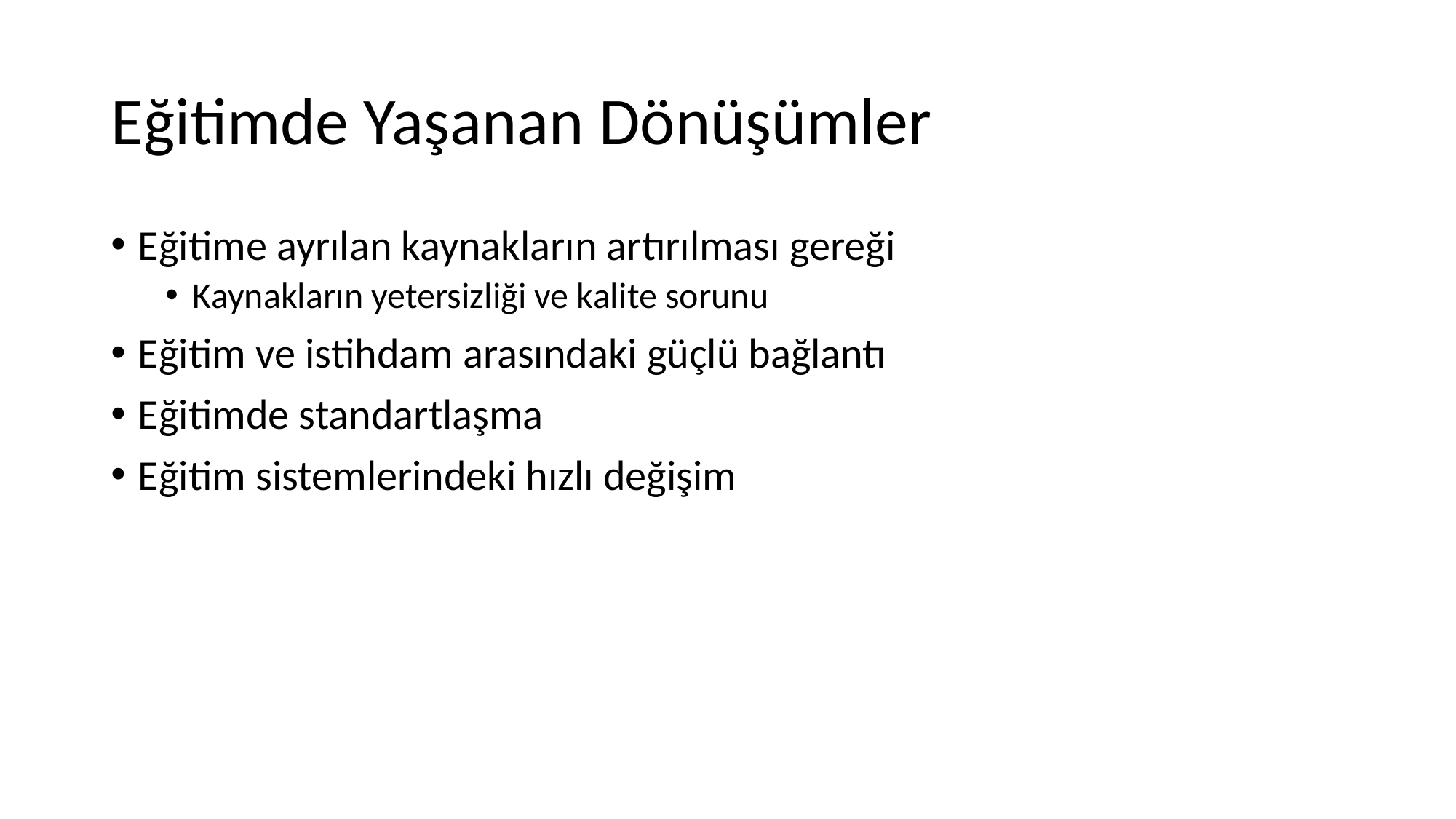

# Eğitimde Yaşanan Dönüşümler
Eğitime ayrılan kaynakların artırılması gereği
Kaynakların yetersizliği ve kalite sorunu
Eğitim ve istihdam arasındaki güçlü bağlantı
Eğitimde standartlaşma
Eğitim sistemlerindeki hızlı değişim